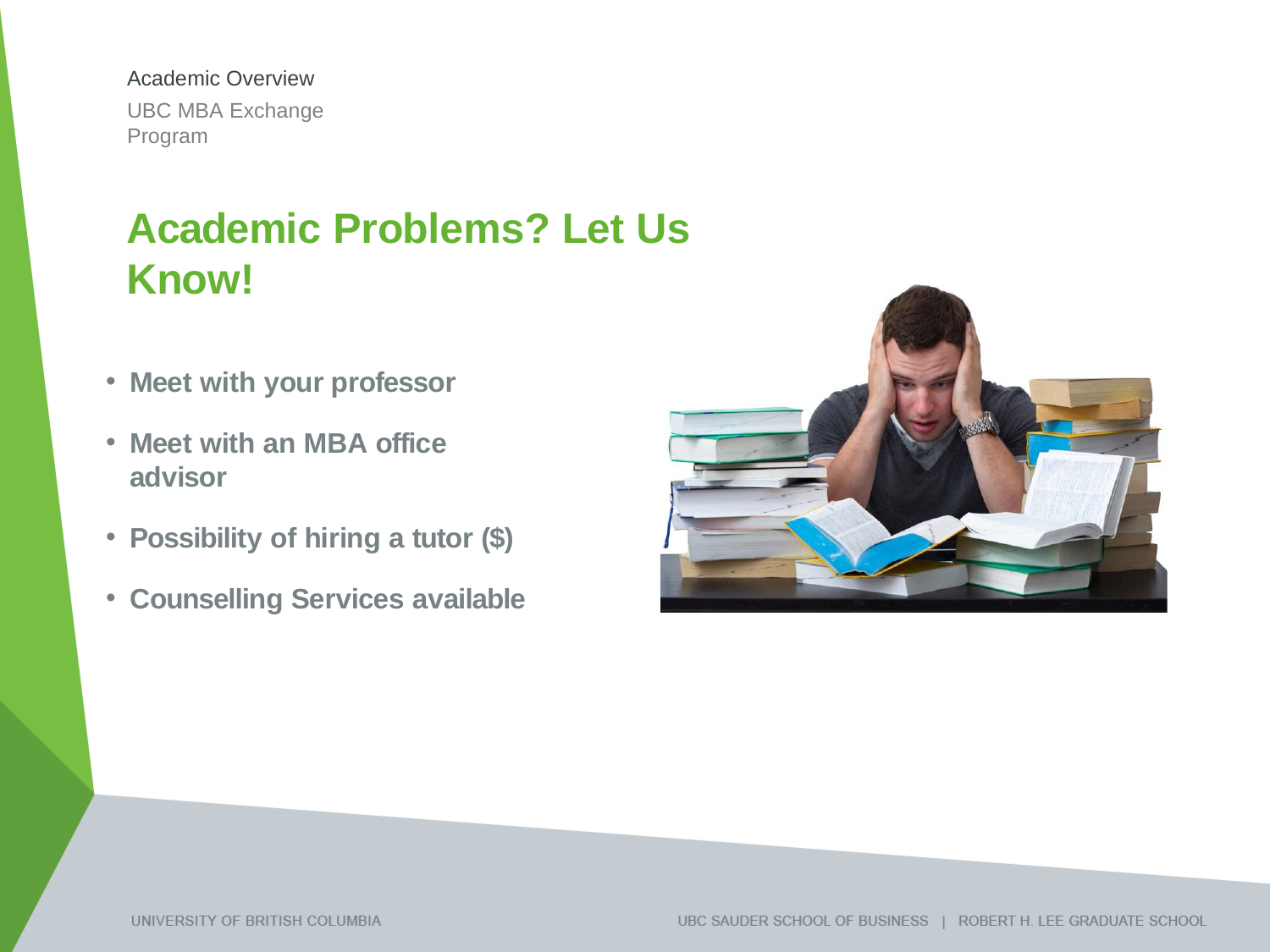

Academic Overview
UBC MBA Exchange Program
Academic Problems? Let Us Know!

Meet with your professor

Meet with an MBA office advisor

Possibility of hiring a tutor ($)

Counselling Services available